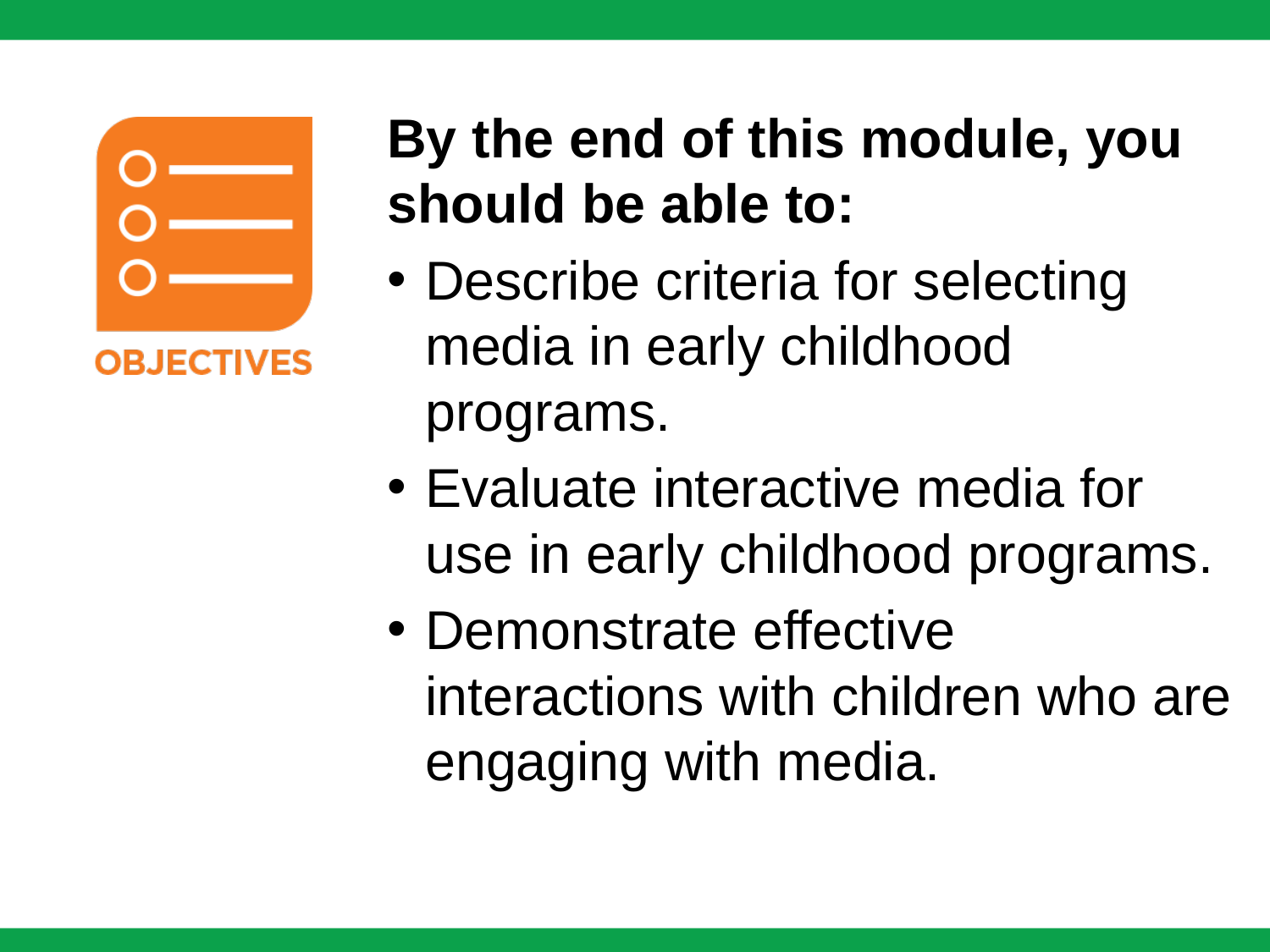

By the end of this module, you should be able to:
Describe criteria for selecting media in early childhood programs.
Evaluate interactive media for use in early childhood programs.
Demonstrate effective interactions with children who are engaging with media.